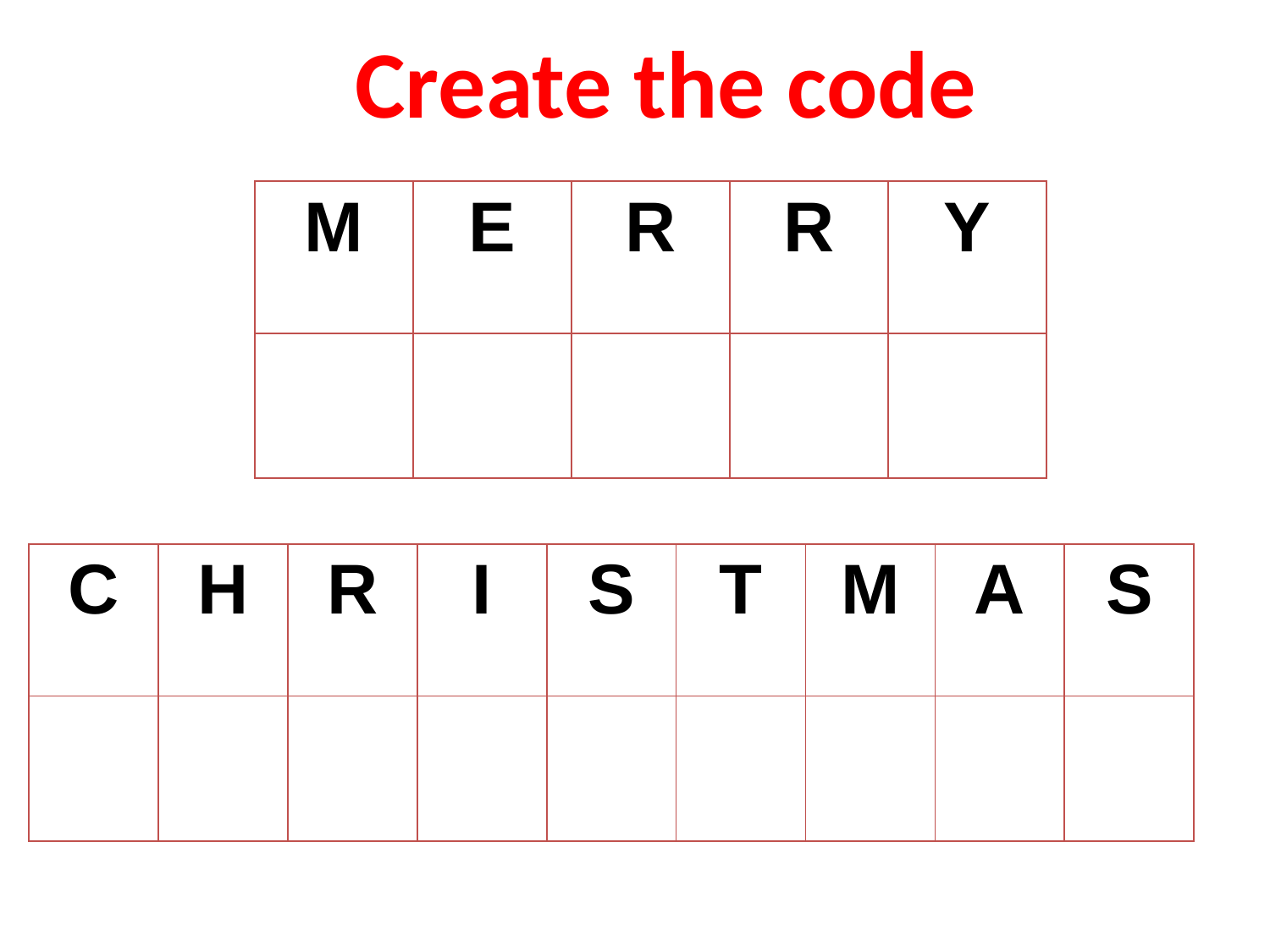

Create the code
| M | E | R | R | Y |
| --- | --- | --- | --- | --- |
|  |  |  |  |  |
| C | H | R | I | S | T | M | A | S |
| --- | --- | --- | --- | --- | --- | --- | --- | --- |
|  |  |  |  |  |  |  |  |  |